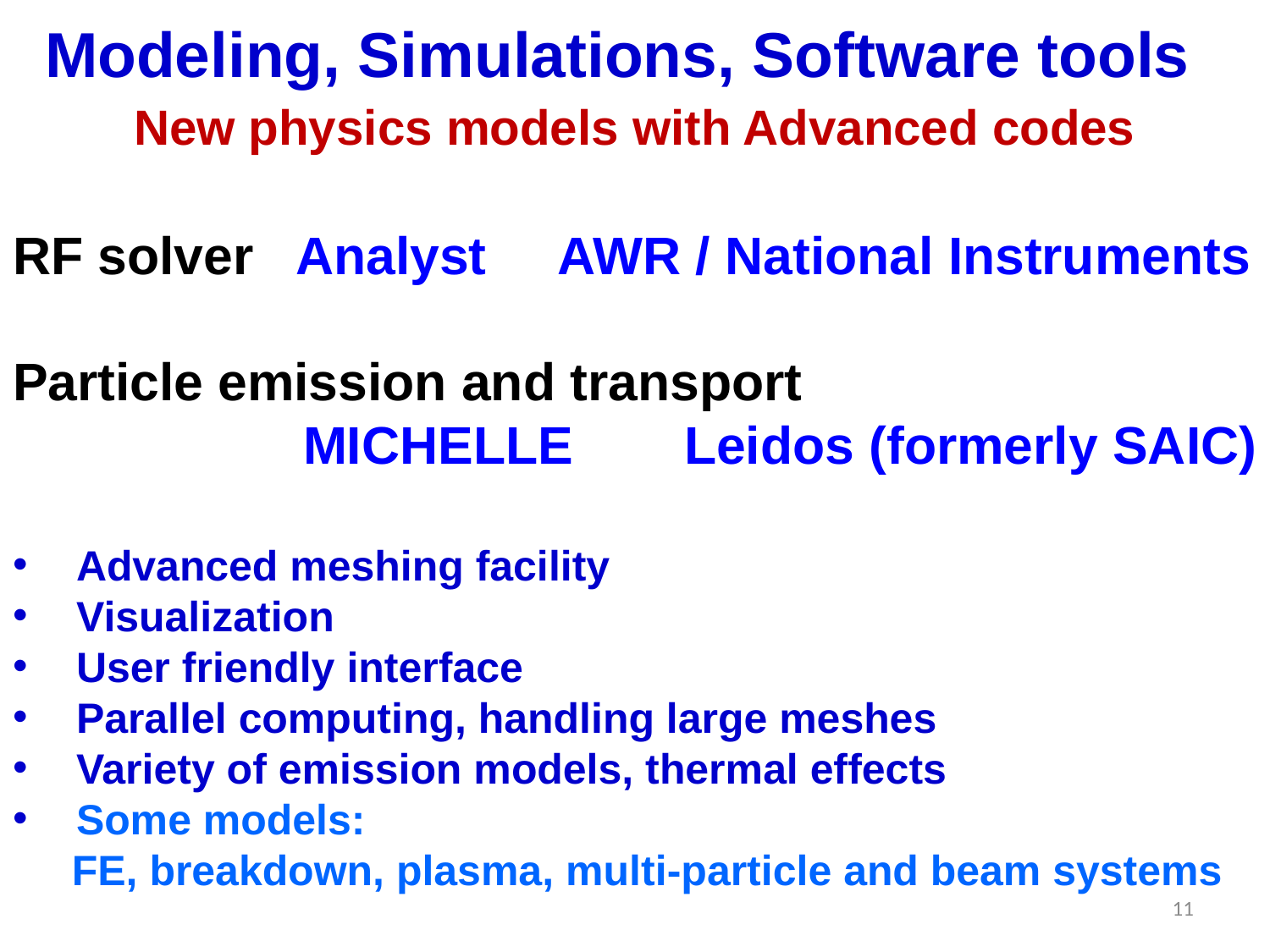

# Modeling, Simulations, Software tools
New physics models with Advanced codes
RF solver	  Analyst     AWR / National Instruments

Particle emission and transport
MICHELLE	Leidos (formerly SAIC)

Advanced meshing facility
Visualization
User friendly interface
Parallel computing, handling large meshes
Variety of emission models, thermal effects
Some models:
     FE, breakdown, plasma, multi-particle and beam systems
11